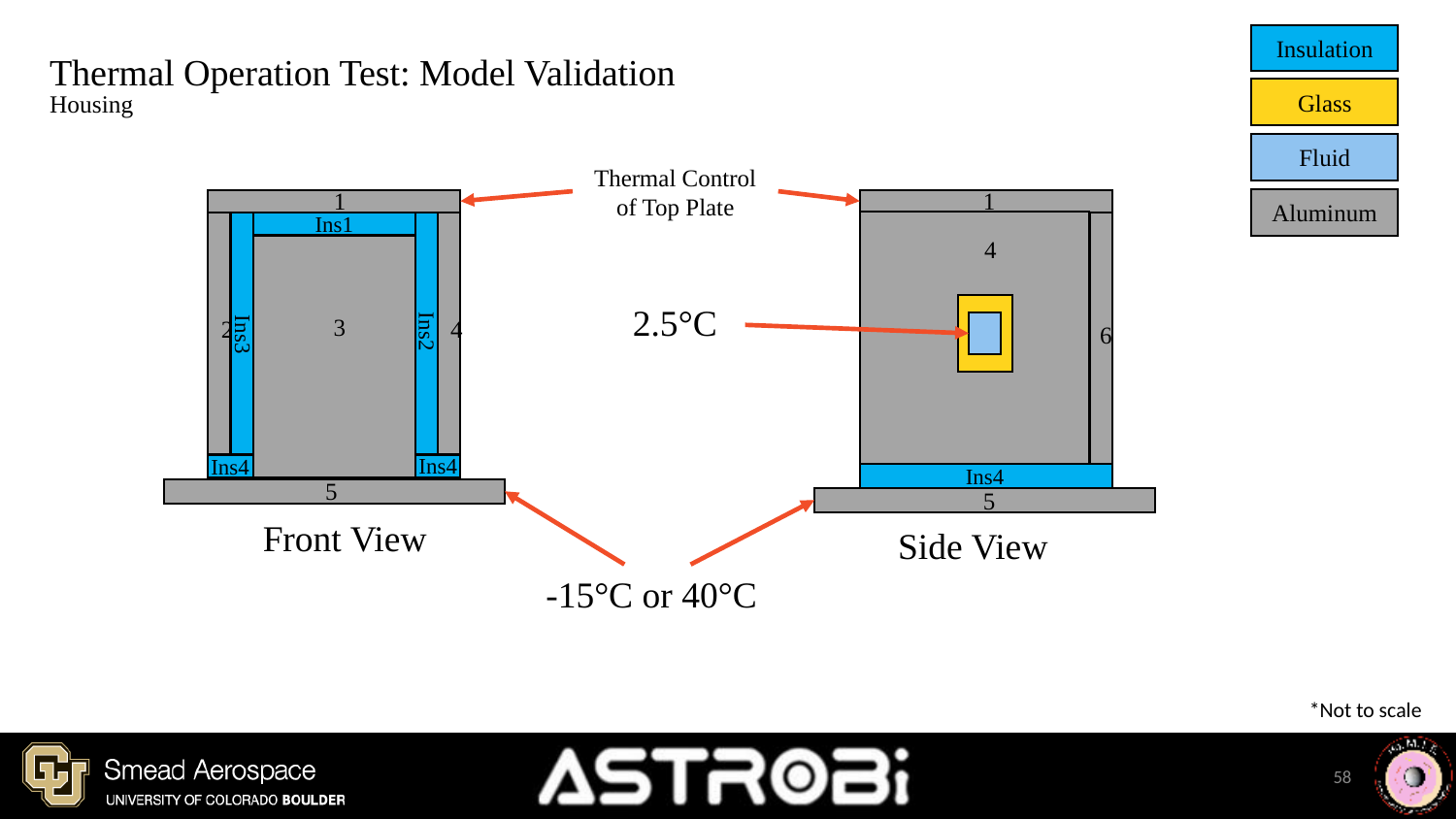

Insulation
# Thermal Operation Test: Model Validation Housing
Glass
Fluid
Thermal Control of Top Plate
1
1
Aluminum

Ins1
4
2.5°C
3
2
4
Ins2
6
Ins3

Ins4
Ins4
Ins4
5
5
Front View
Side View
-15°C or 40°C
*Not to scale
58